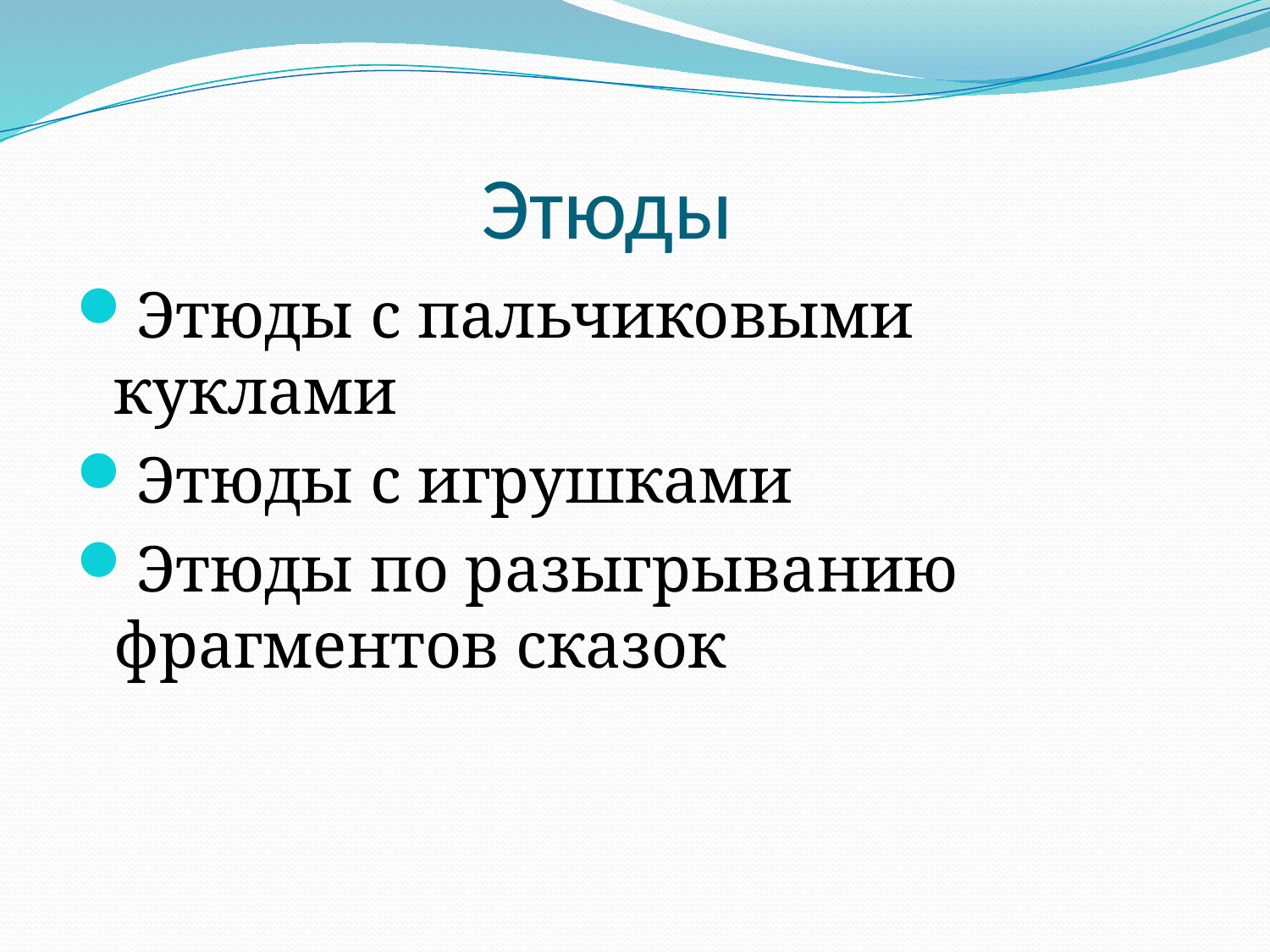

# Этюды
Этюды с пальчиковыми куклами
Этюды с игрушками
Этюды по разыгрыванию фрагментов сказок